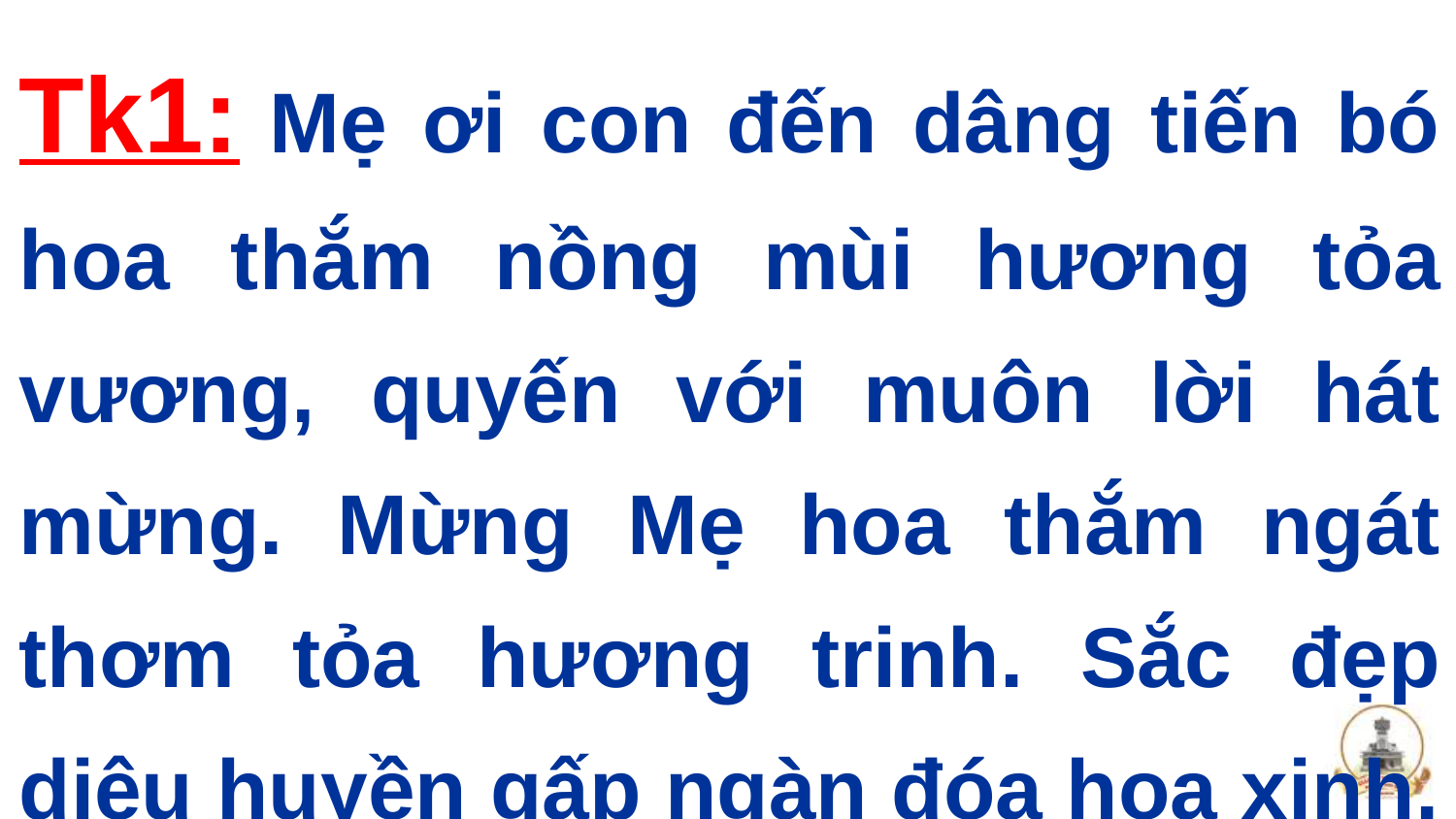

Tk1: Mẹ ơi con đến dâng tiến bó hoa thắm nồng mùi hương tỏa vương, quyến với muôn lời hát mừng. Mừng Mẹ hoa thắm ngát thơm tỏa hương trinh. Sắc đẹp diệu huyền gấp ngàn đóa hoa xinh.